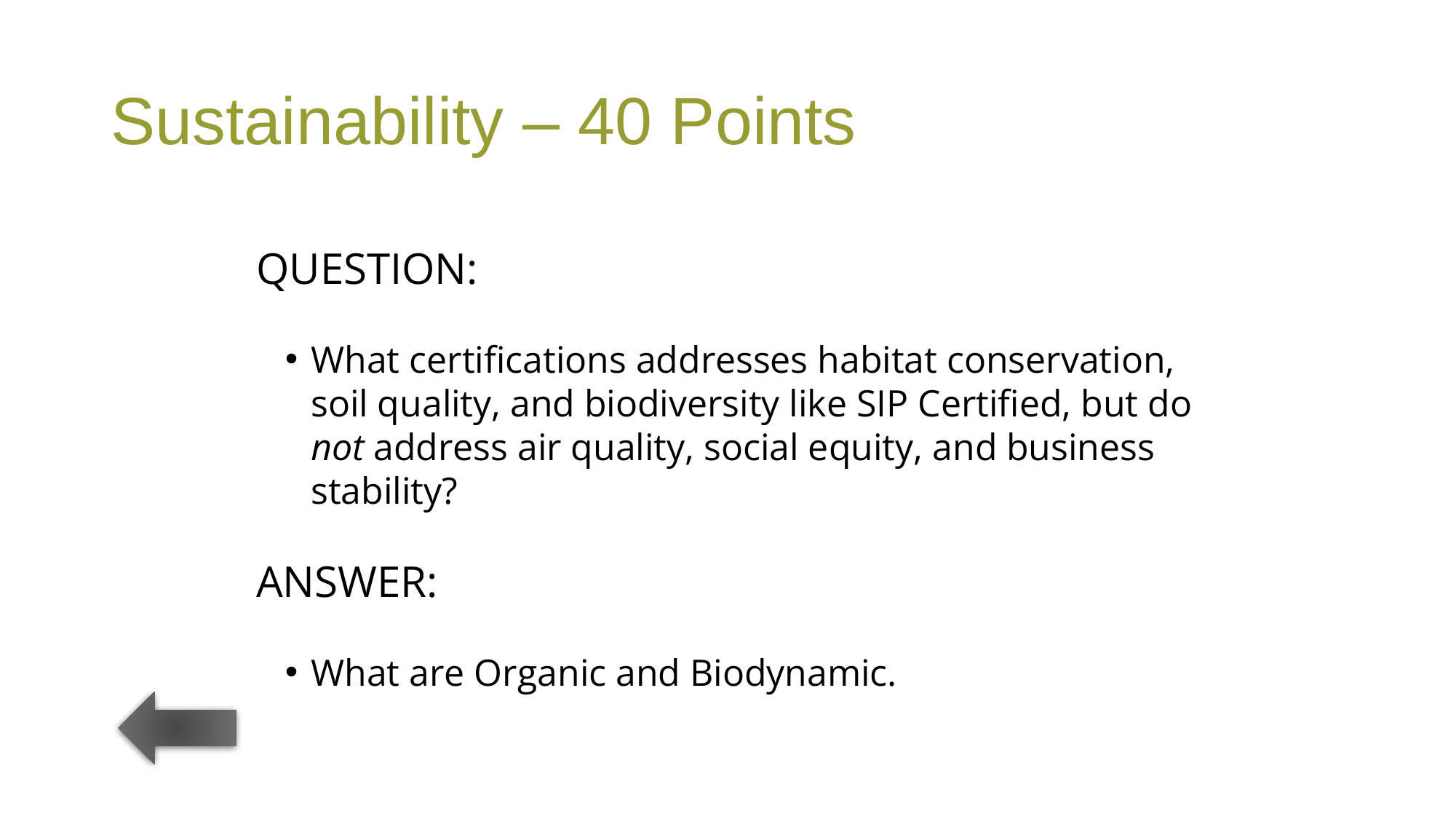

# Sustainability – 40 Points
QUESTION:

What certifications addresses habitat conservation, soil quality, and biodiversity like SIP Certified, but do not address air quality, social equity, and business stability?

ANSWER:

What are Organic and Biodynamic.